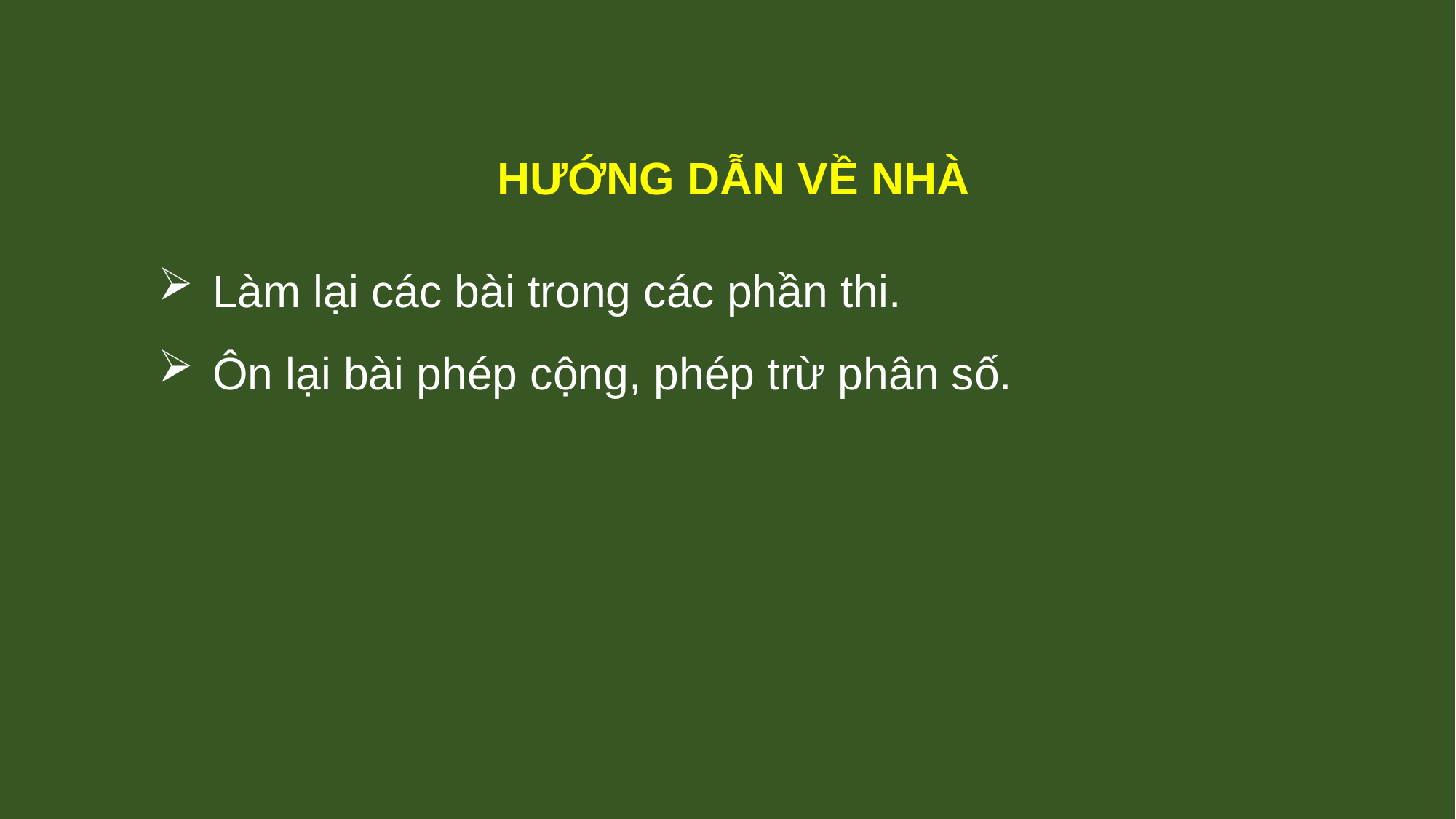

HƯỚNG DẪN VỀ NHÀ
Làm lại các bài trong các phần thi.
Ôn lại bài phép cộng, phép trừ phân số.